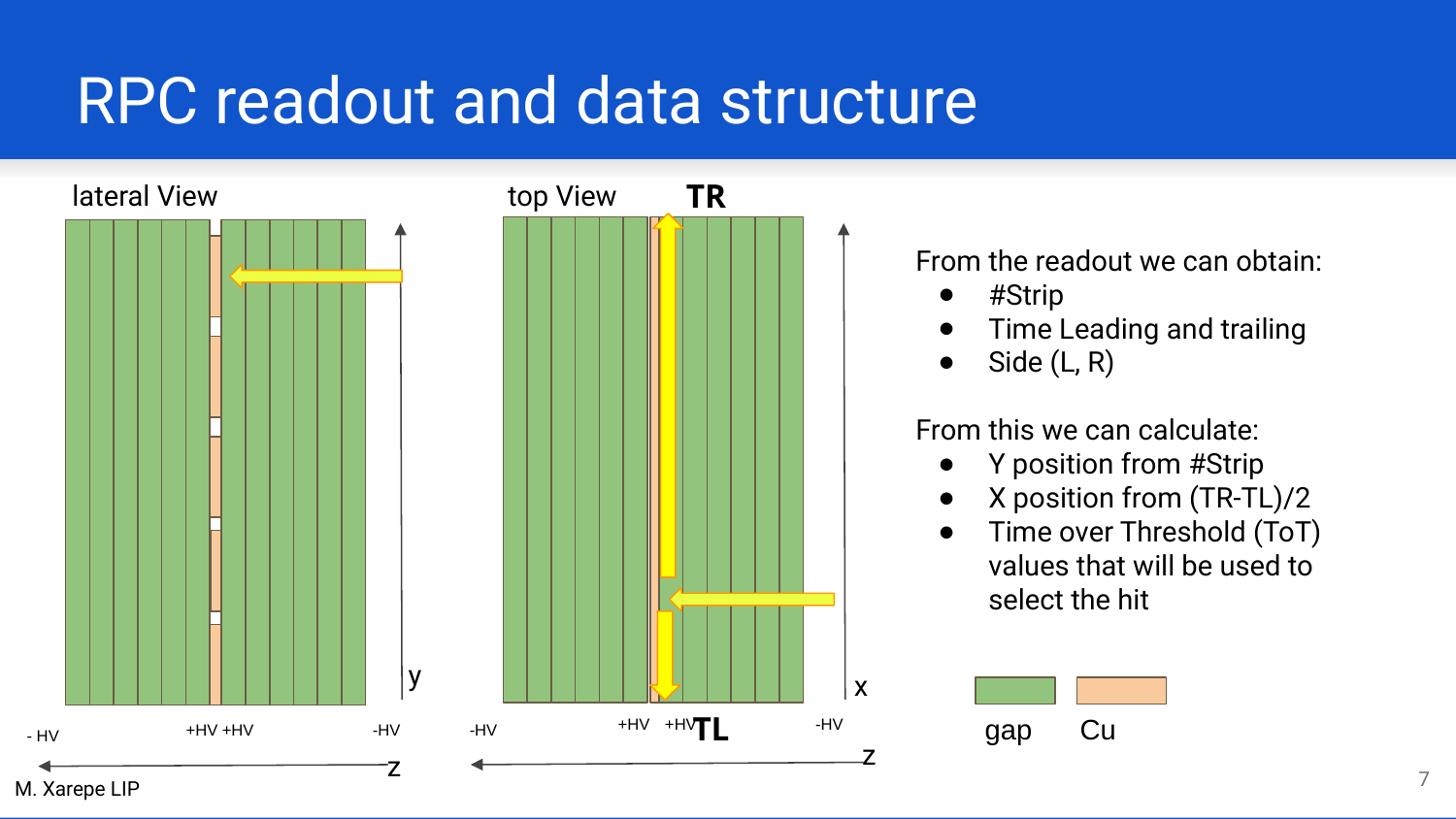

# RPC readout and data structure
TR
lateral View
top View

+HV
+HV
-HV
-HV

+HV
+HV
-HV
- HV
From the readout we can obtain:
#Strip
Time Leading and trailing
Side (L, R)

From this we can calculate:
Y position from #Strip
X position from (TR-TL)/2
Time over Threshold (ToT) values that will be used to select the hit
y

TL
TL

x
TL
gap      Cu
z
z
7